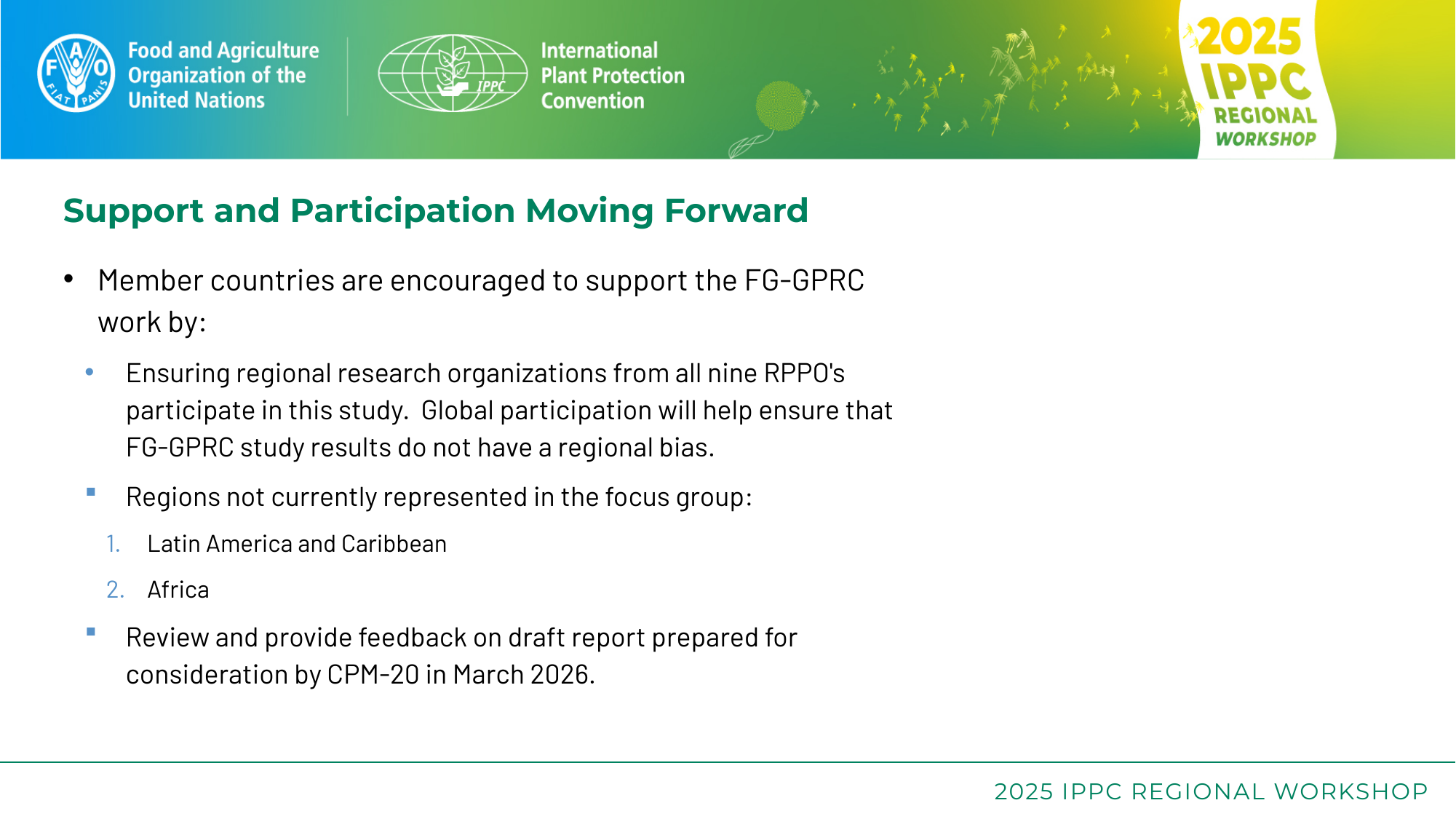

# Support and Participation Moving Forward
Member countries are encouraged to support the FG-GPRC work by:
Ensuring regional research organizations from all nine RPPO's participate in this study.  Global participation will help ensure that FG-GPRC study results do not have a regional bias.
Regions not currently represented in the focus group:
Latin America and Caribbean
Africa
Review and provide feedback on draft report prepared for consideration by CPM-20 in March 2026.